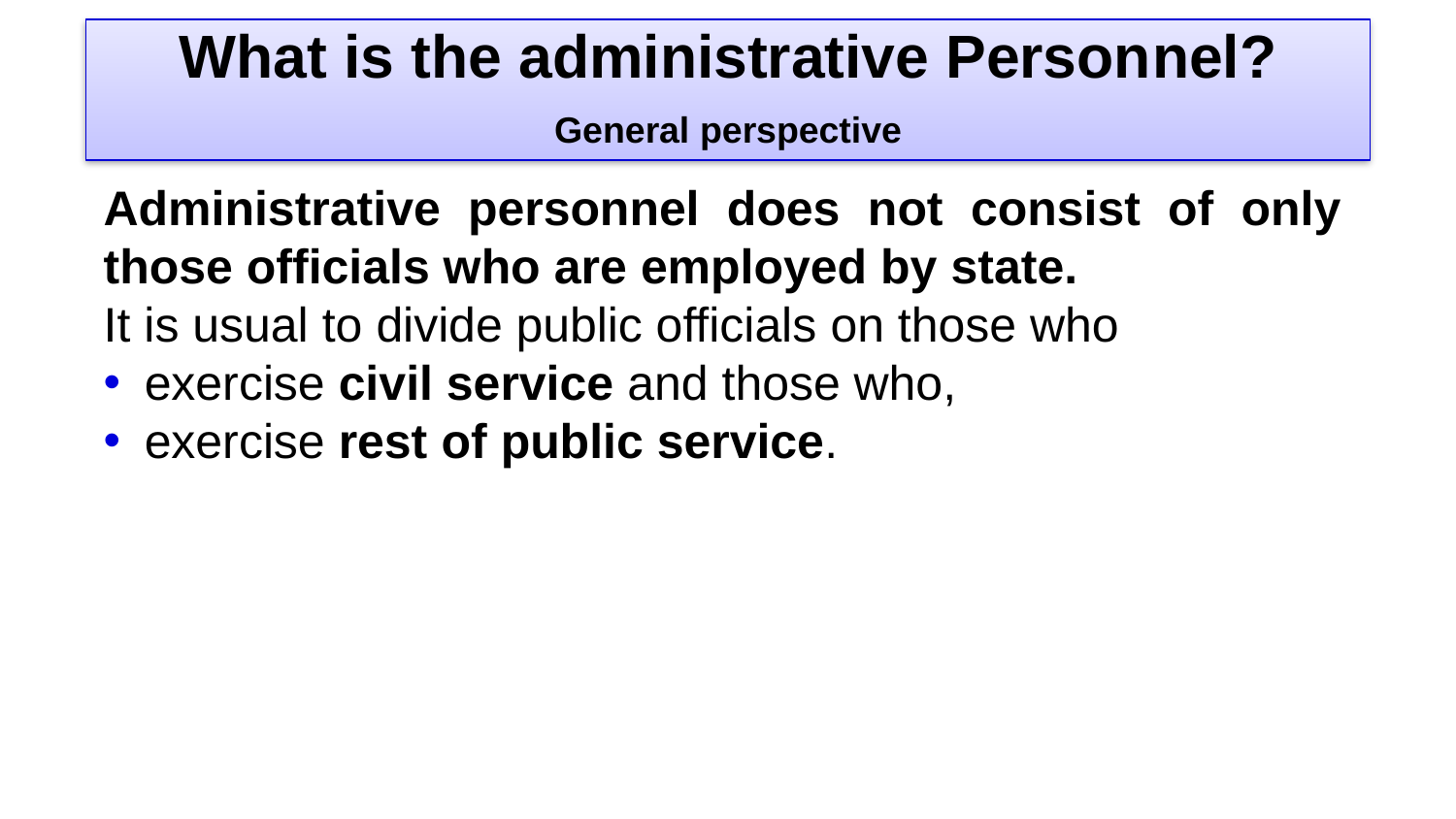

# What is the administrative Personnel? General perspective
Administrative personnel does not consist of only those officials who are employed by state.
It is usual to divide public officials on those who
exercise civil service and those who,
exercise rest of public service.